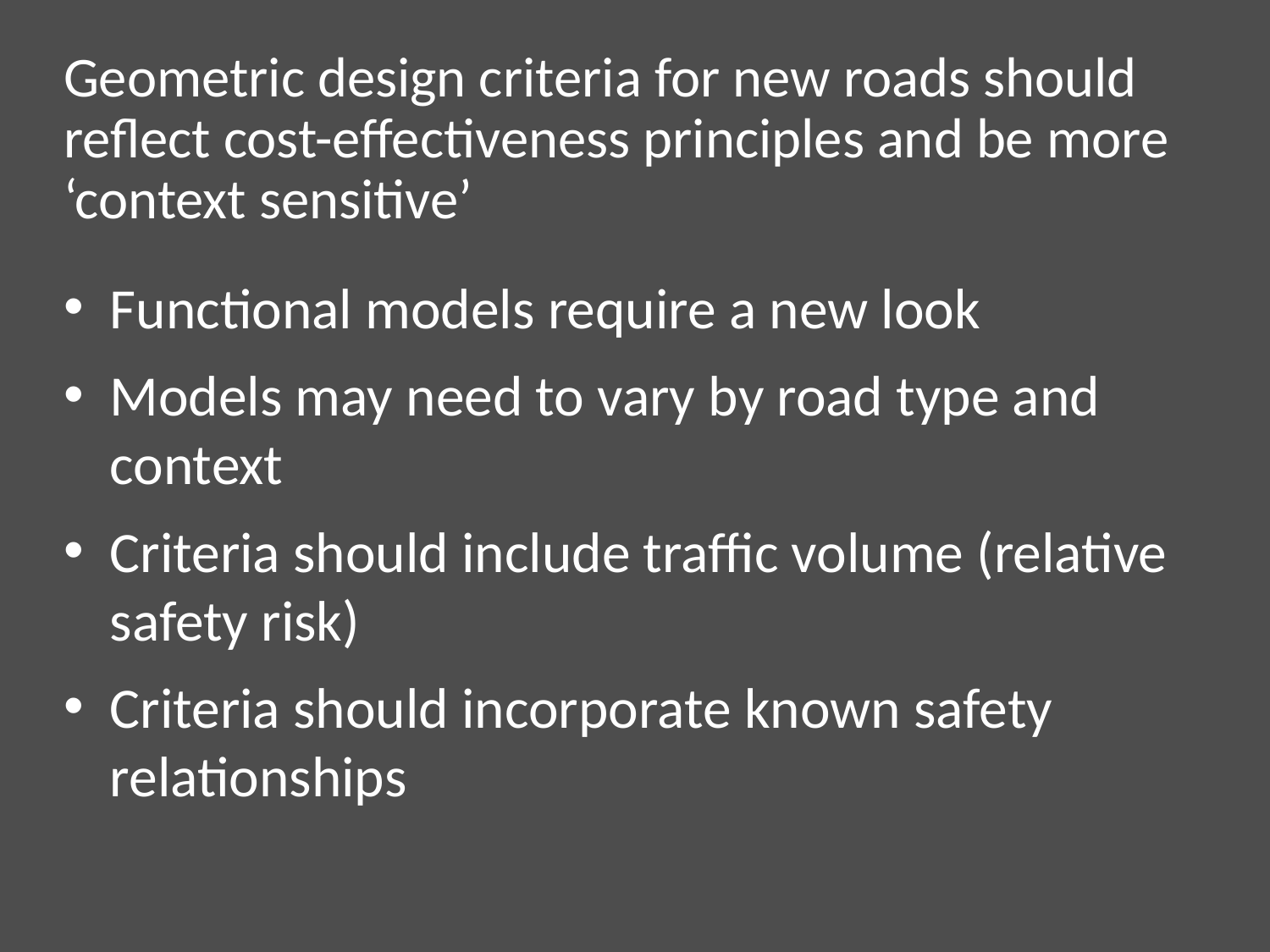

# Geometric design criteria for new roads should reflect cost-effectiveness principles and be more ‘context sensitive’
Functional models require a new look
Models may need to vary by road type and context
Criteria should include traffic volume (relative safety risk)
Criteria should incorporate known safety relationships